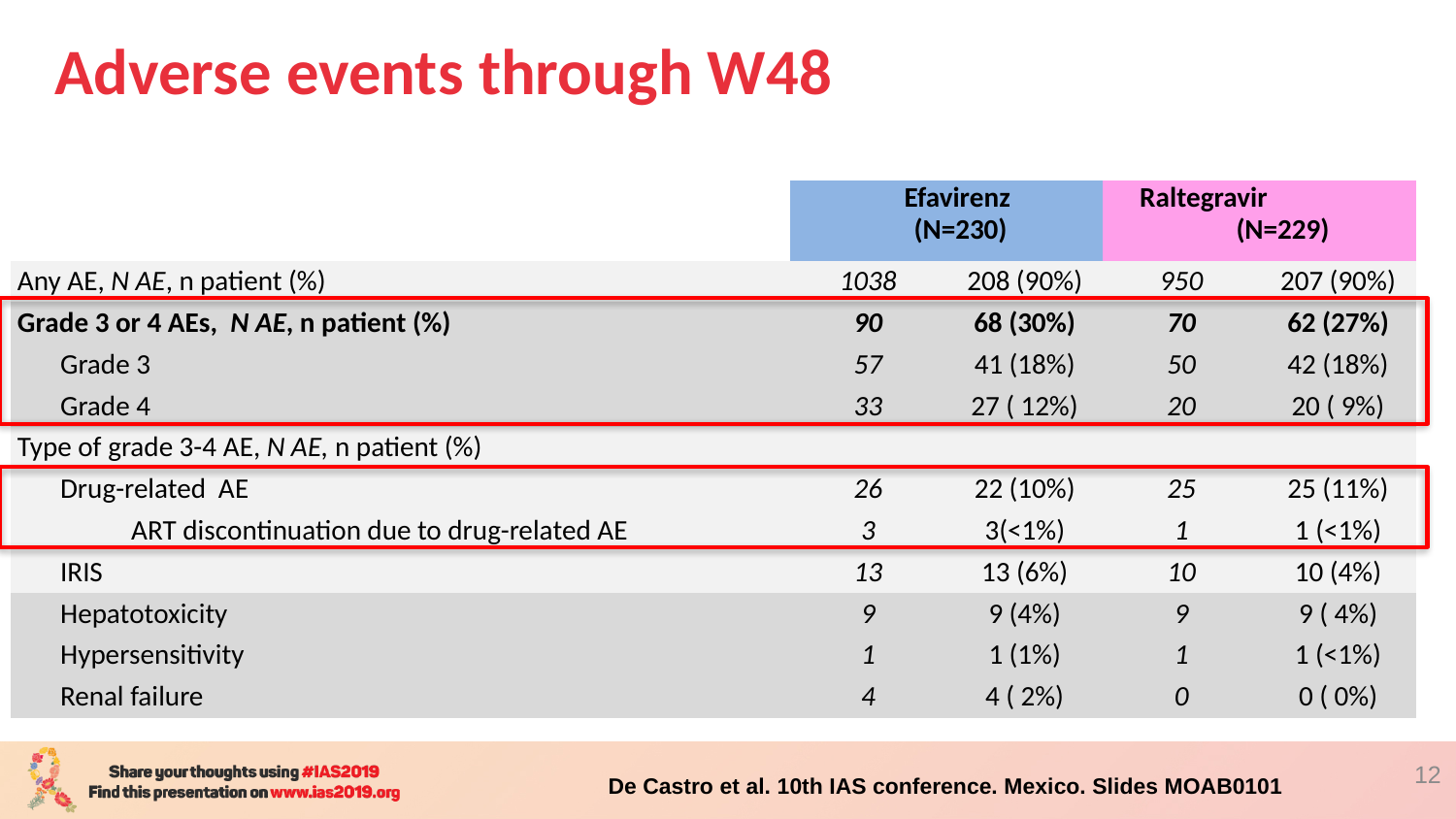

# Adverse events through W48
|  | Efavirenz (N=230) |  | Raltegravir (N=229) |  |
| --- | --- | --- | --- | --- |
| Any AE, N AE, n patient (%) | 1038 | 208 (90%) | 950 | 207 (90%) |
| Grade 3 or 4 AEs, N AE, n patient (%) | 90 | 68 (30%) | 70 | 62 (27%) |
| Grade 3 | 57 | 41 (18%) | 50 | 42 (18%) |
| Grade 4 | 33 | 27 ( 12%) | 20 | 20 ( 9%) |
| Type of grade 3-4 AE, N AE, n patient (%) |  |  |  |  |
| Drug-related AE | 26 | 22 (10%) | 25 | 25 (11%) |
| ART discontinuation due to drug-related AE | 3 | 3(<1%) | 1 | 1 (<1%) |
| IRIS | 13 | 13 (6%) | 10 | 10 (4%) |
| Hepatotoxicity | 9 | 9 (4%) | 9 | 9 ( 4%) |
| Hypersensitivity | 1 | 1 (1%) | 1 | 1 (<1%) |
| Renal failure | 4 | 4 ( 2%) | 0 | 0 ( 0%) |

12
De Castro et al. 10th IAS conference. Mexico. Slides MOAB0101